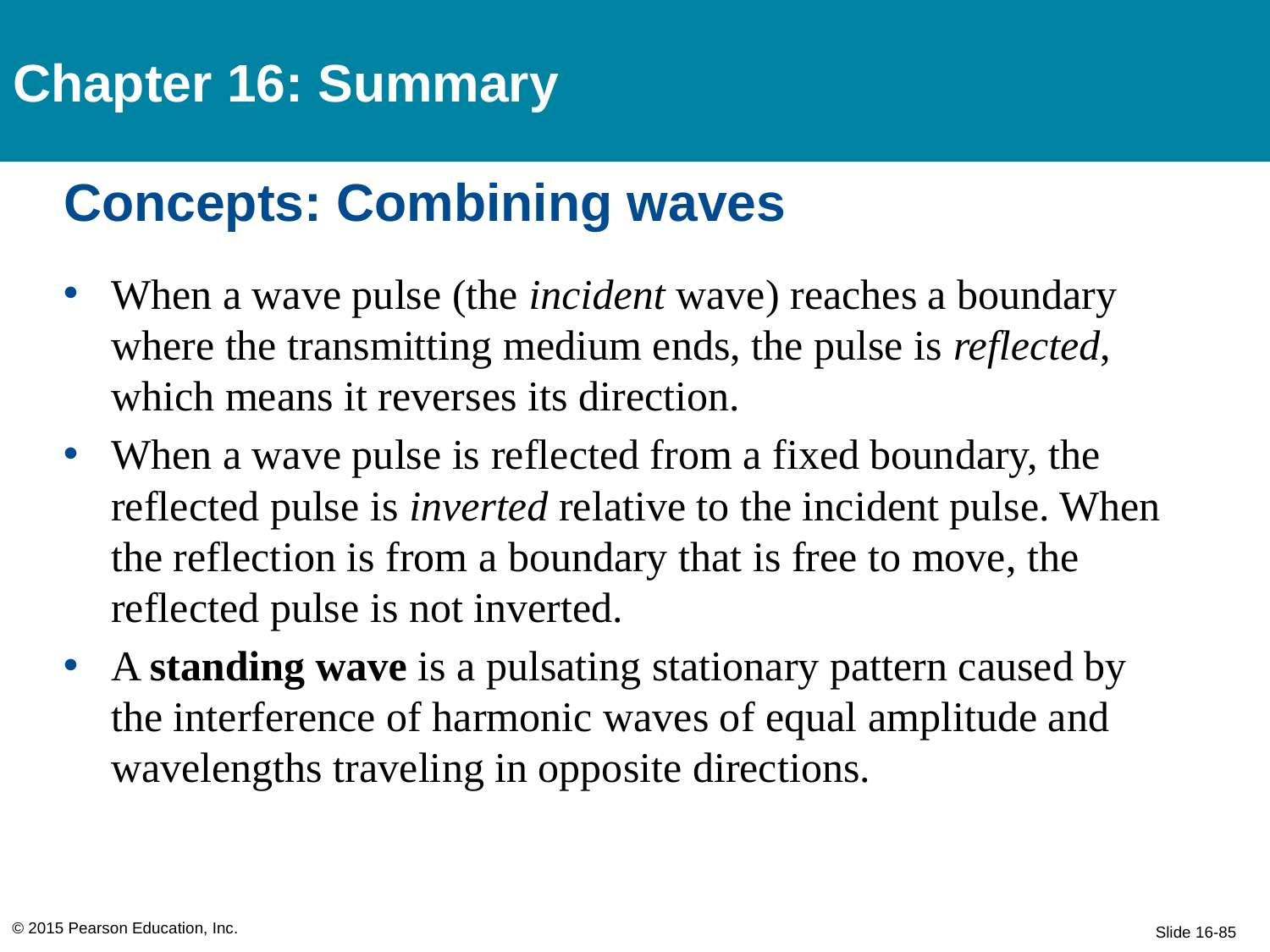

Chapter 16: Summary
# Concepts: Combining waves
When a wave pulse (the incident wave) reaches a boundary where the transmitting medium ends, the pulse is reflected, which means it reverses its direction.
When a wave pulse is reflected from a fixed boundary, the reflected pulse is inverted relative to the incident pulse. When the reflection is from a boundary that is free to move, the reflected pulse is not inverted.
A standing wave is a pulsating stationary pattern caused by the interference of harmonic waves of equal amplitude and wavelengths traveling in opposite directions.
© 2015 Pearson Education, Inc.